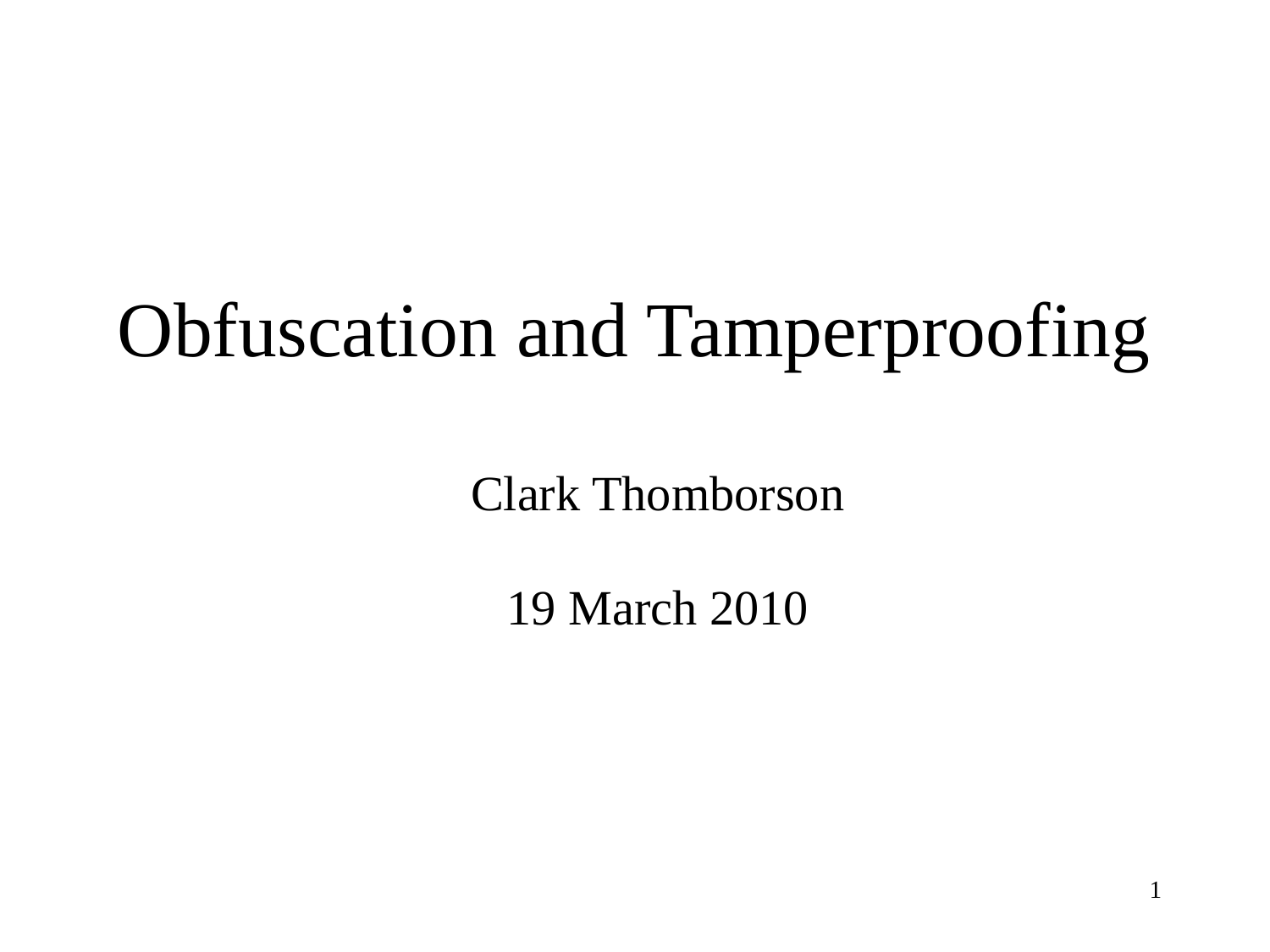

# Obfuscation and Tamperproofing
Clark Thomborson

19 March 2010
1